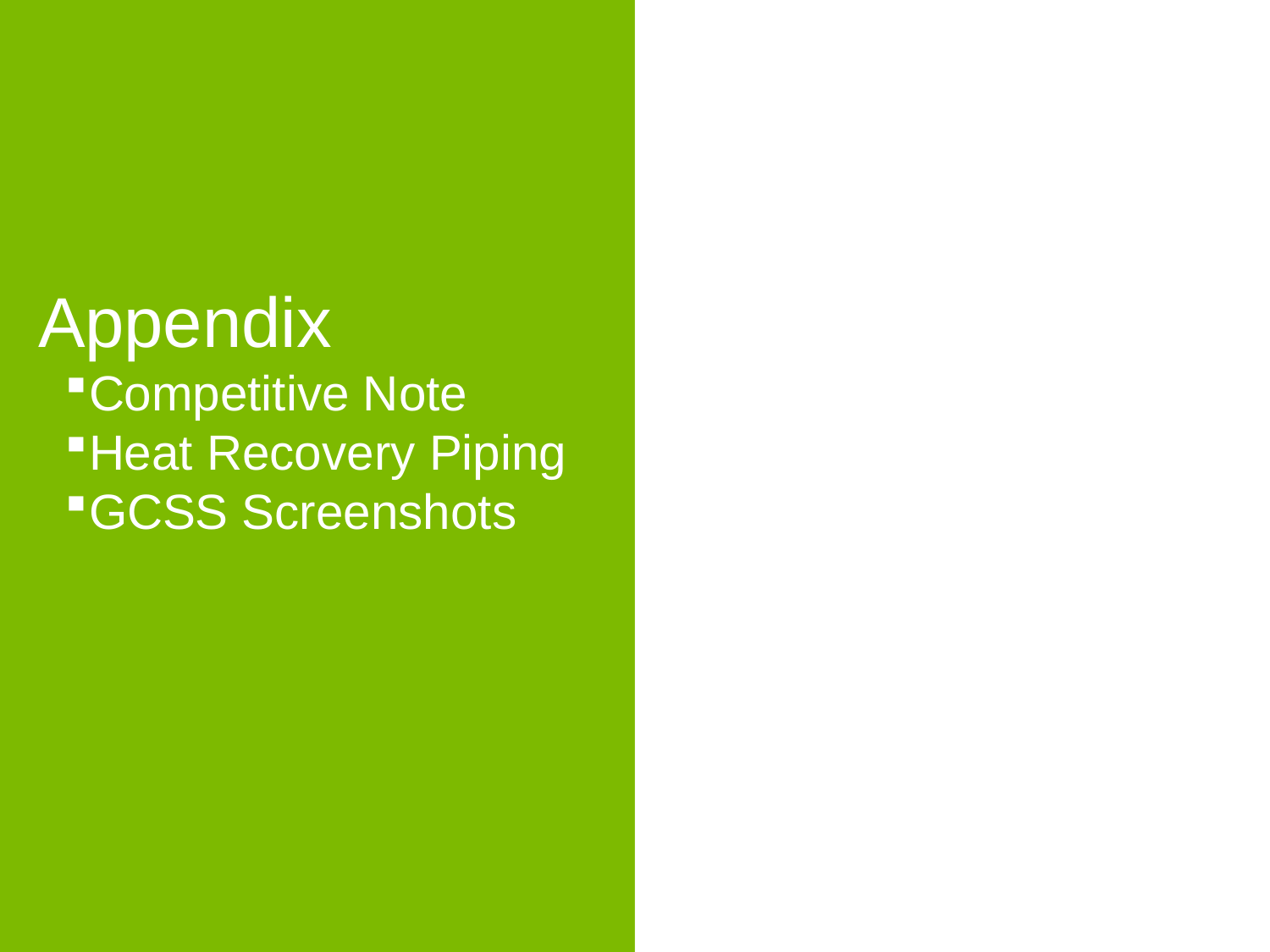

#

Appendix
Competitive Note
Heat Recovery Piping
GCSS Screenshots
48
Johnson Controls